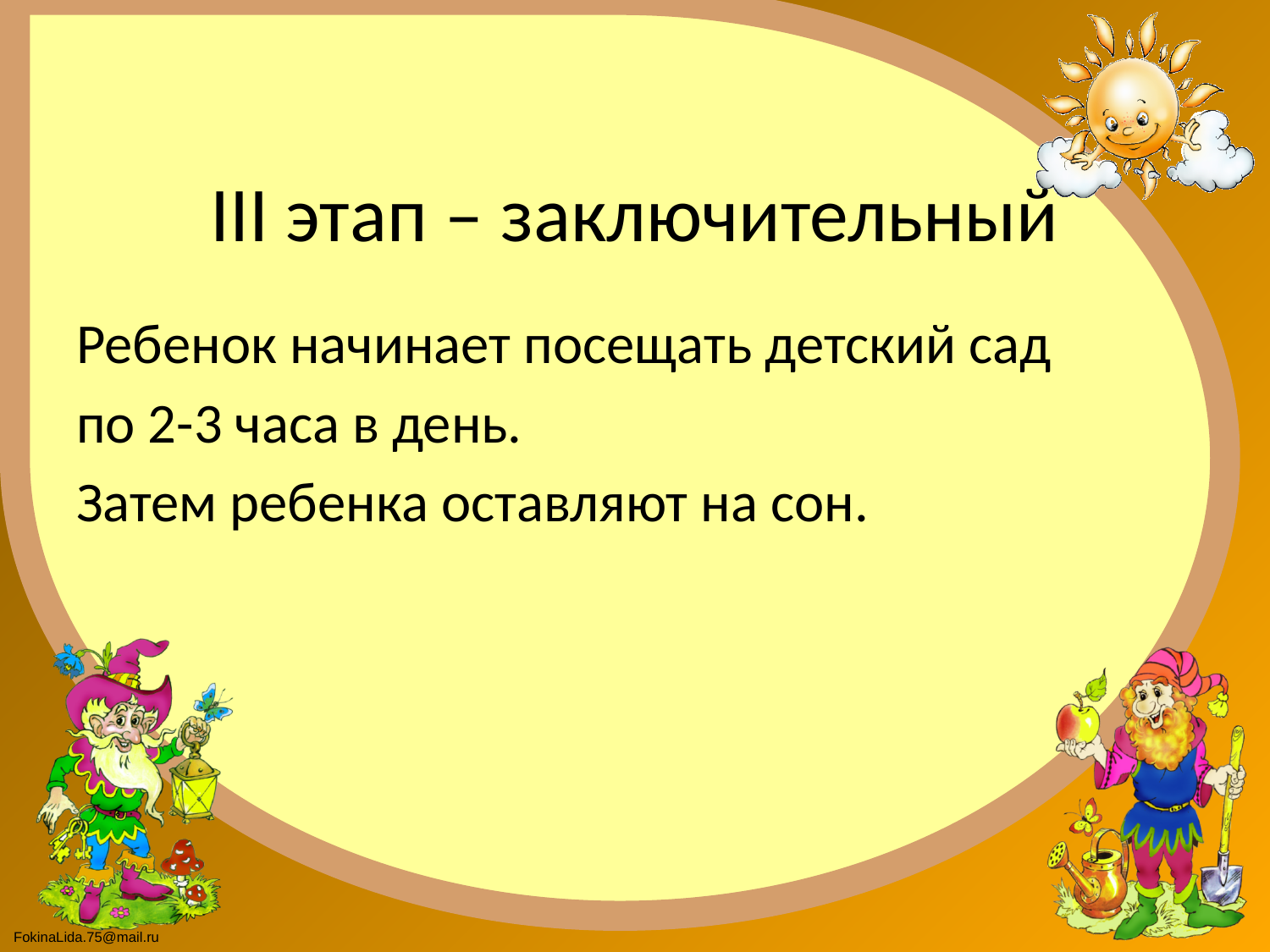

# III этап – заключительный

Ребенок начинает посещать детский сад
по 2-3 часа в день.
Затем ребенка оставляют на сон.